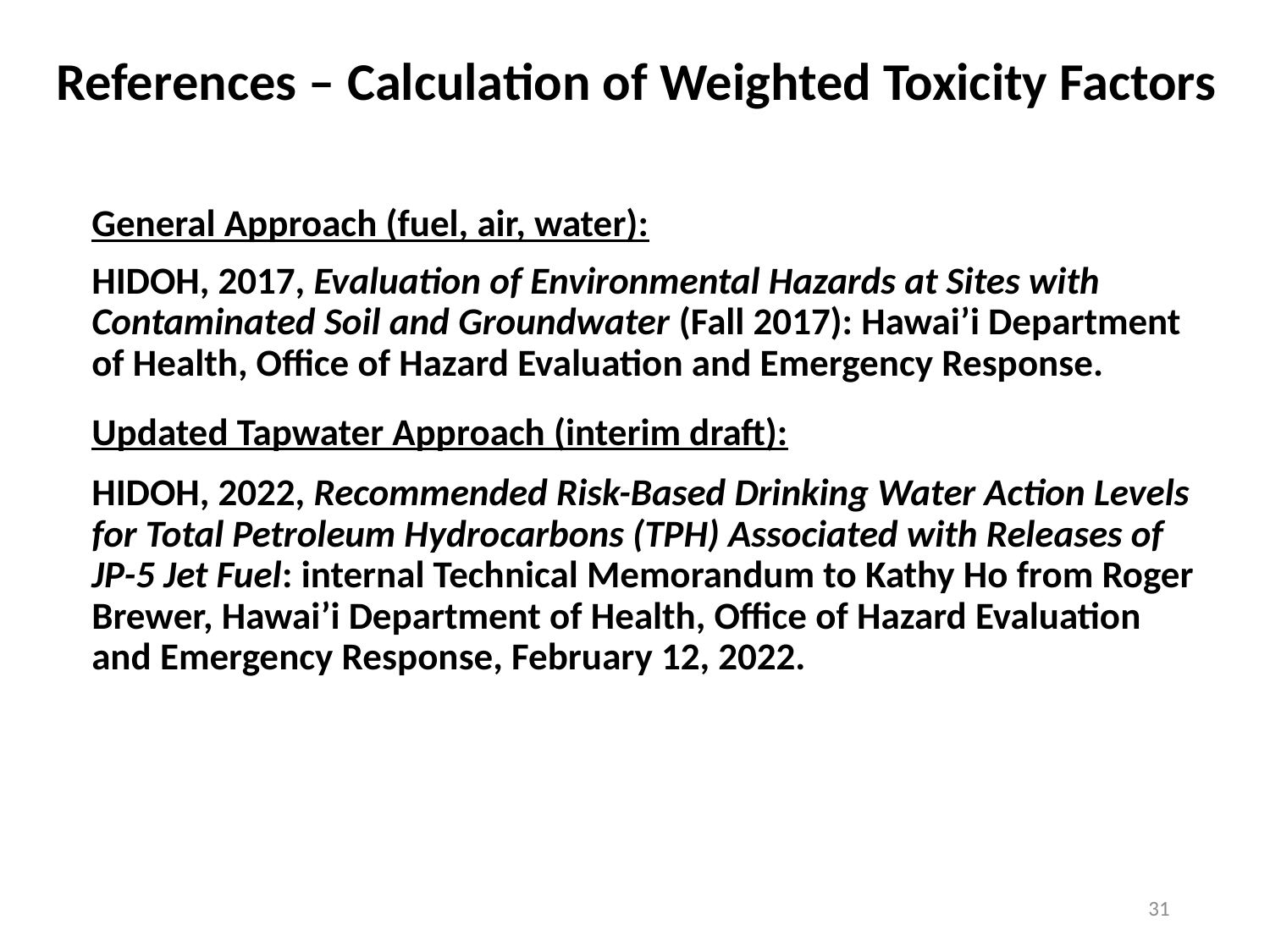

References – Calculation of Weighted Toxicity Factors
General Approach (fuel, air, water):
HIDOH, 2017, Evaluation of Environmental Hazards at Sites with Contaminated Soil and Groundwater (Fall 2017): Hawai’i Department of Health, Office of Hazard Evaluation and Emergency Response.
Updated Tapwater Approach (interim draft):
HIDOH, 2022, Recommended Risk-Based Drinking Water Action Levels for Total Petroleum Hydrocarbons (TPH) Associated with Releases of JP-5 Jet Fuel: internal Technical Memorandum to Kathy Ho from Roger Brewer, Hawai’i Department of Health, Office of Hazard Evaluation and Emergency Response, February 12, 2022.
31